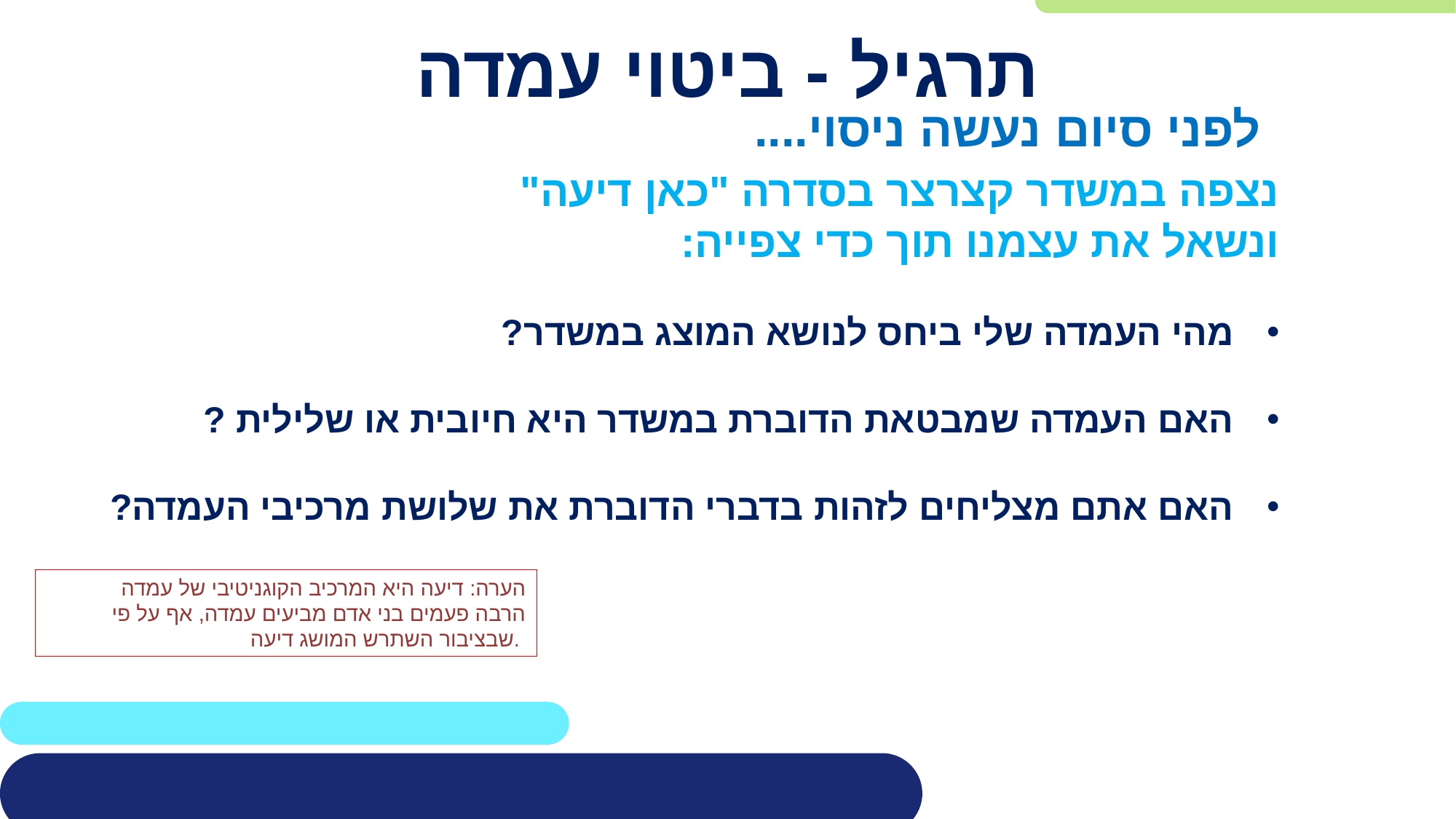

# תרגיל - ביטוי עמדה
לפני סיום נעשה ניסוי....
נצפה במשדר קצרצר בסדרה "כאן דיעה"
ונשאל את עצמנו תוך כדי צפייה:

מהי העמדה שלי ביחס לנושא המוצג במשדר?

האם העמדה שמבטאת הדוברת במשדר היא חיובית או שלילית ?

האם אתם מצליחים לזהות בדברי הדוברת את שלושת מרכיבי העמדה?

הערה: דיעה היא המרכיב הקוגניטיבי של עמדה
הרבה פעמים בני אדם מביעים עמדה, אף על פי  שבציבור השתרש המושג דיעה.